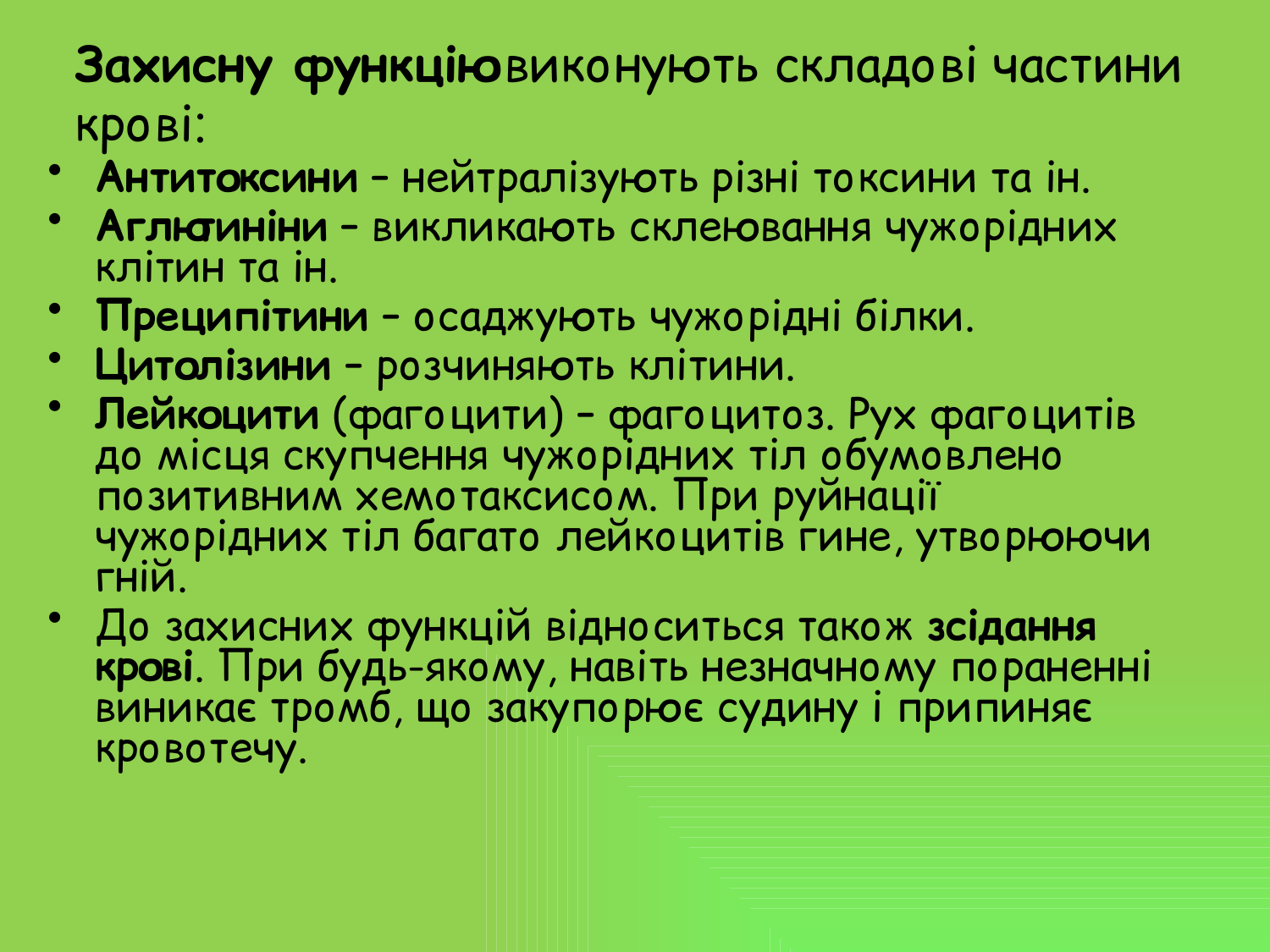

# Захисну функцію виконують складові частини крові:

Антитоксини – нейтралізують різні токсини та ін.
Аглютиніни – викликають склеювання чужорідних клітин та ін.
Преципітини – осаджують чужорідні білки.
Цитолізини – розчиняють клітини.
Лейкоцити (фагоцити) – фагоцитоз. Рух фагоцитів до місця скупчення чужорідних тіл обумовлено позитивним хемотаксисом. При руйнації чужорідних тіл багато лейкоцитів гине, утворюючи гній.
До захисних функцій відноситься також зсідання крові. При будь-якому, навіть незначному пораненні виникає тромб, що закупорює судину і припиняє кровотечу.